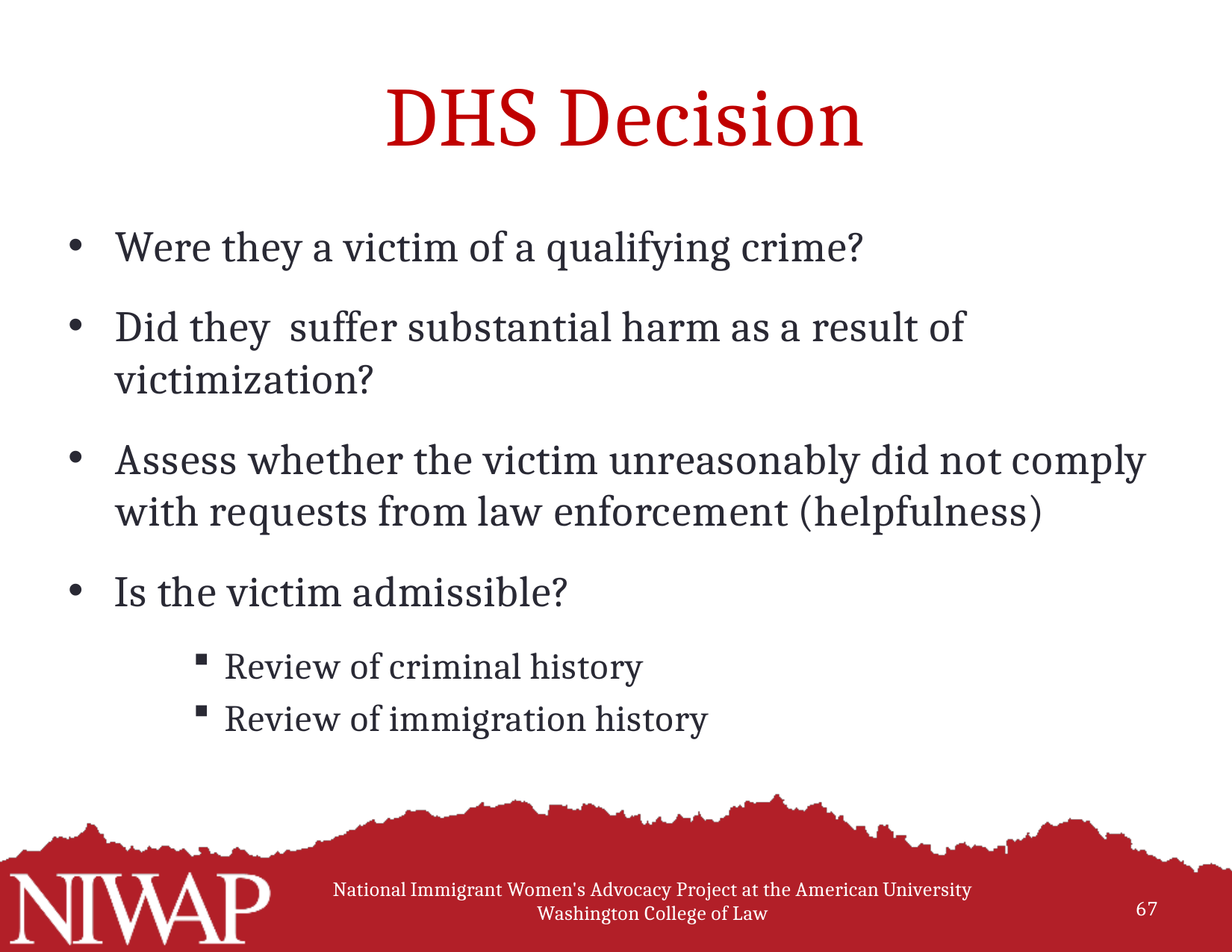

# DHS Decision
Were they a victim of a qualifying crime?
Did they  suffer substantial harm as a result of victimization?
Assess whether the victim unreasonably did not comply with requests from law enforcement (helpfulness)
Is the victim admissible?
Review of criminal history
Review of immigration history

National Immigrant Women's Advocacy Project at the American University Washington College of Law
67